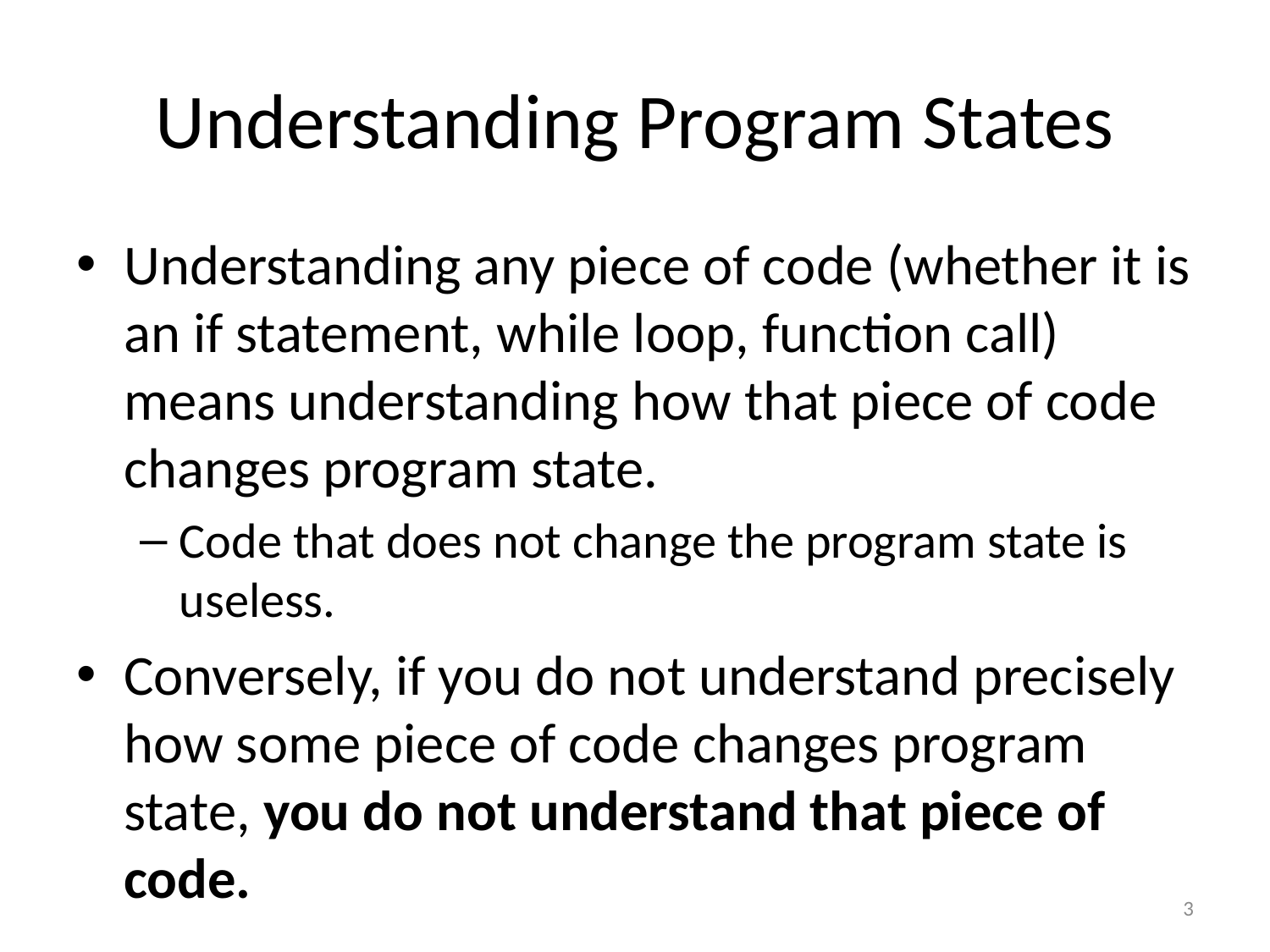

# Understanding Program States
Understanding any piece of code (whether it is an if statement, while loop, function call) means understanding how that piece of code changes program state.
Code that does not change the program state is useless.
Conversely, if you do not understand precisely how some piece of code changes program state, you do not understand that piece of code.

3